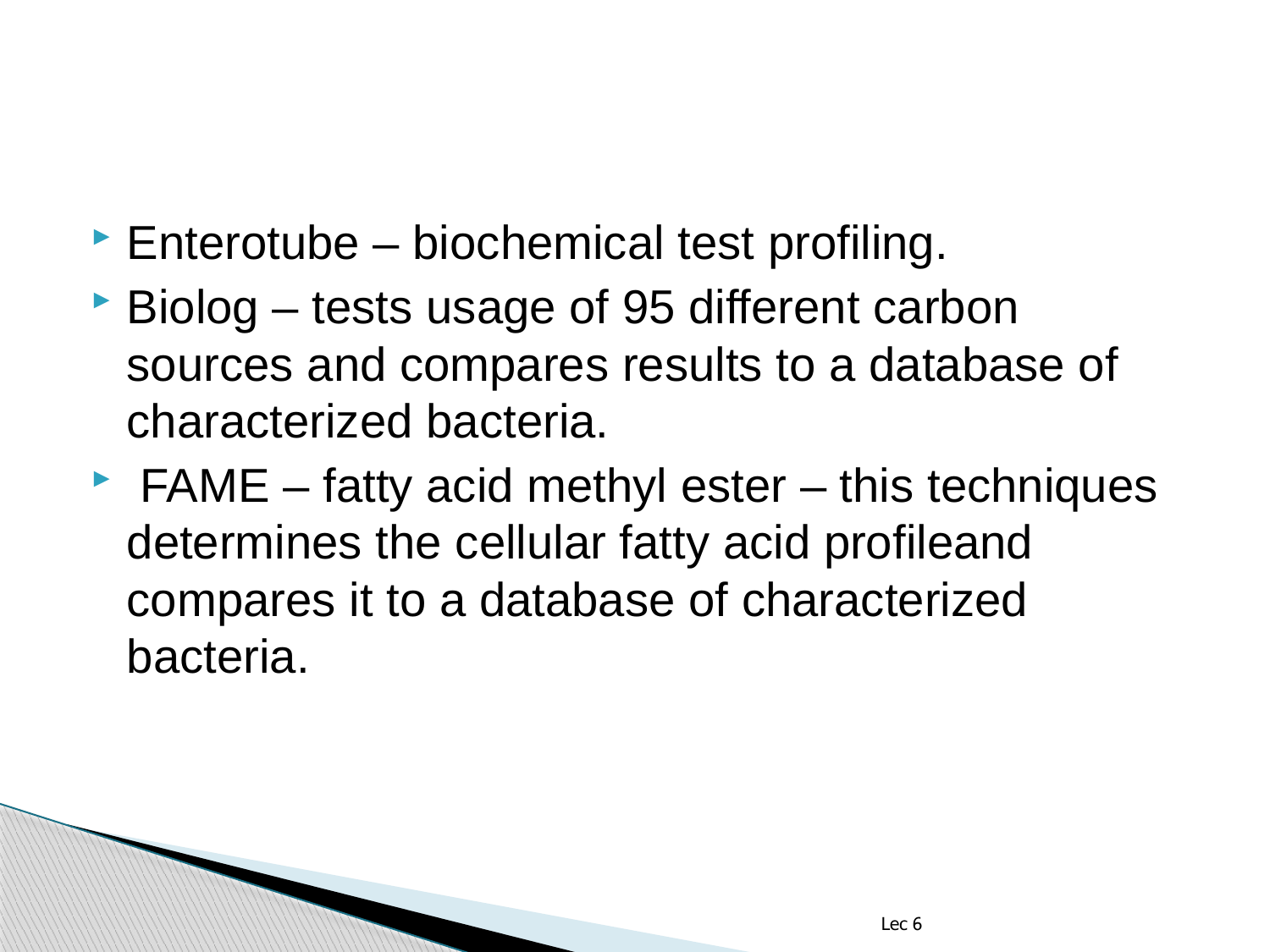

#
Enterotube – biochemical test profiling.
Biolog – tests usage of 95 different carbon sources and compares results to a database of characterized bacteria.
 FAME – fatty acid methyl ester – this techniques determines the cellular fatty acid profileand compares it to a database of characterized bacteria.

Lec 6